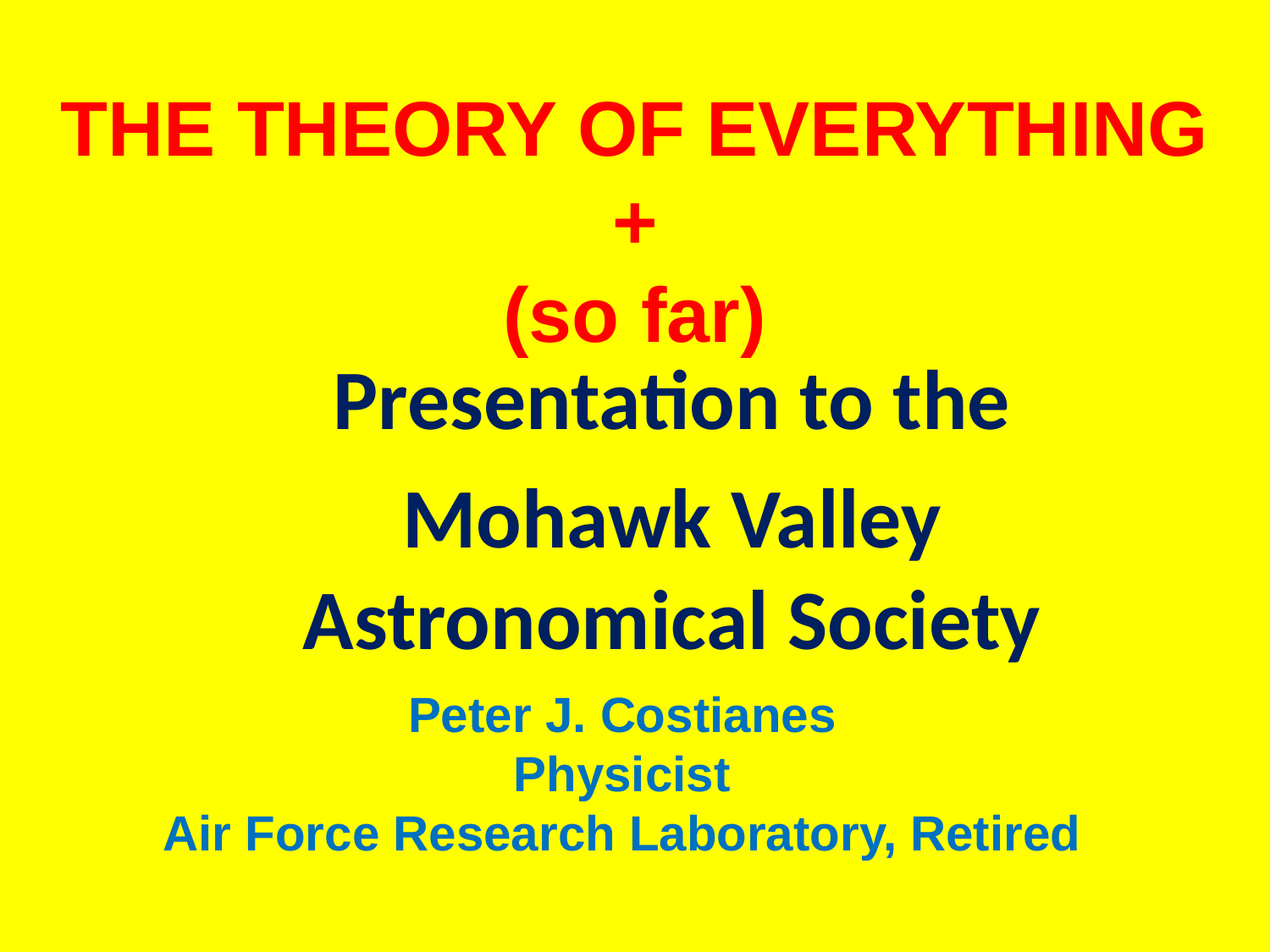

# THE THEORY OF EVERYTHING + (so far)
Presentation to the
Mohawk Valley Astronomical Society
Peter J. Costianes
Physicist
Air Force Research Laboratory, Retired